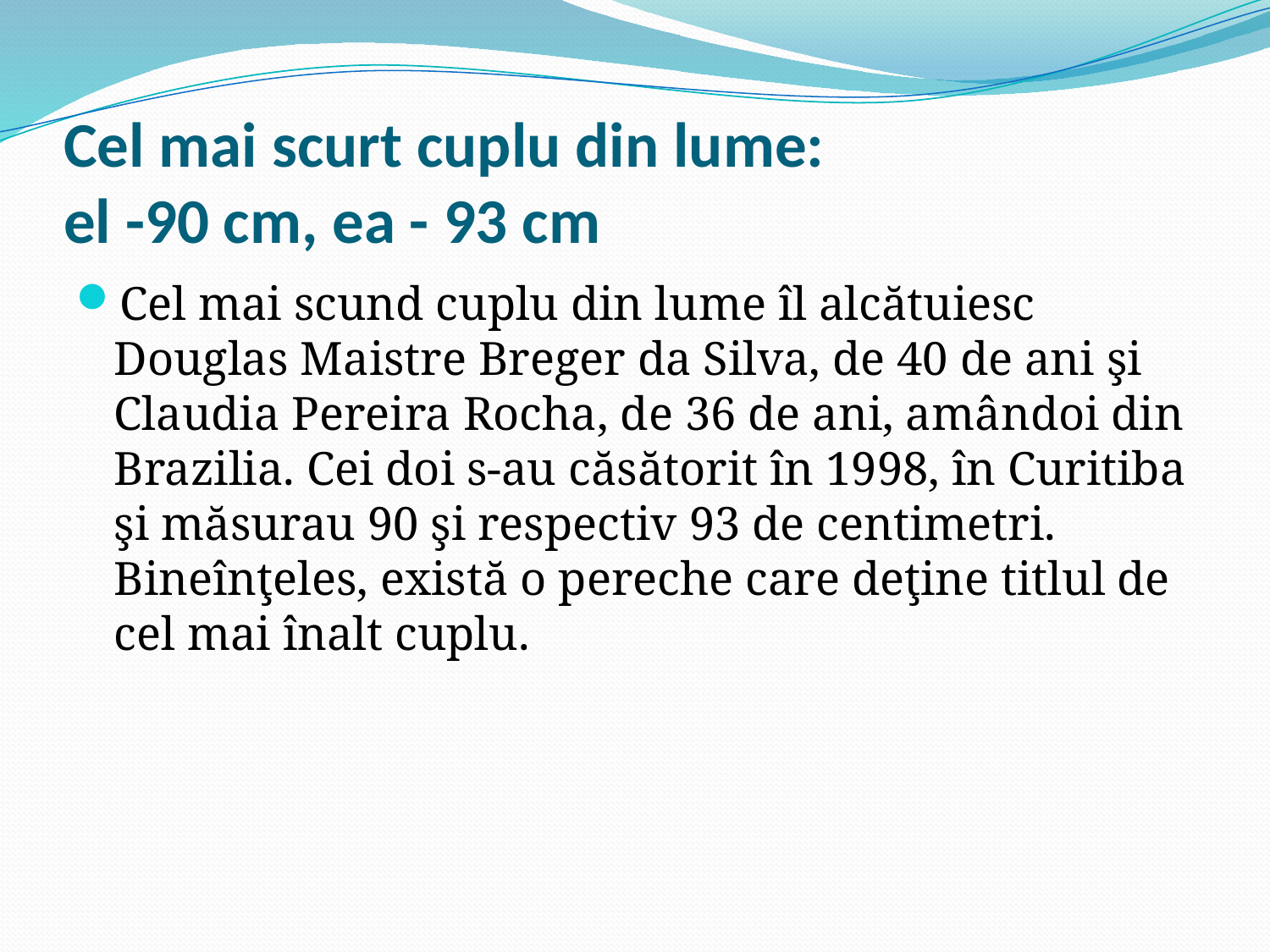

# Cel mai scurt cuplu din lume: el -90 cm, ea - 93 cm
Cel mai scund cuplu din lume îl alcătuiesc Douglas Maistre Breger da Silva, de 40 de ani şi Claudia Pereira Rocha, de 36 de ani, amândoi din Brazilia. Cei doi s-au căsătorit în 1998, în Curitiba şi măsurau 90 şi respectiv 93 de centimetri. Bineînţeles, există o pereche care deţine titlul de cel mai înalt cuplu.